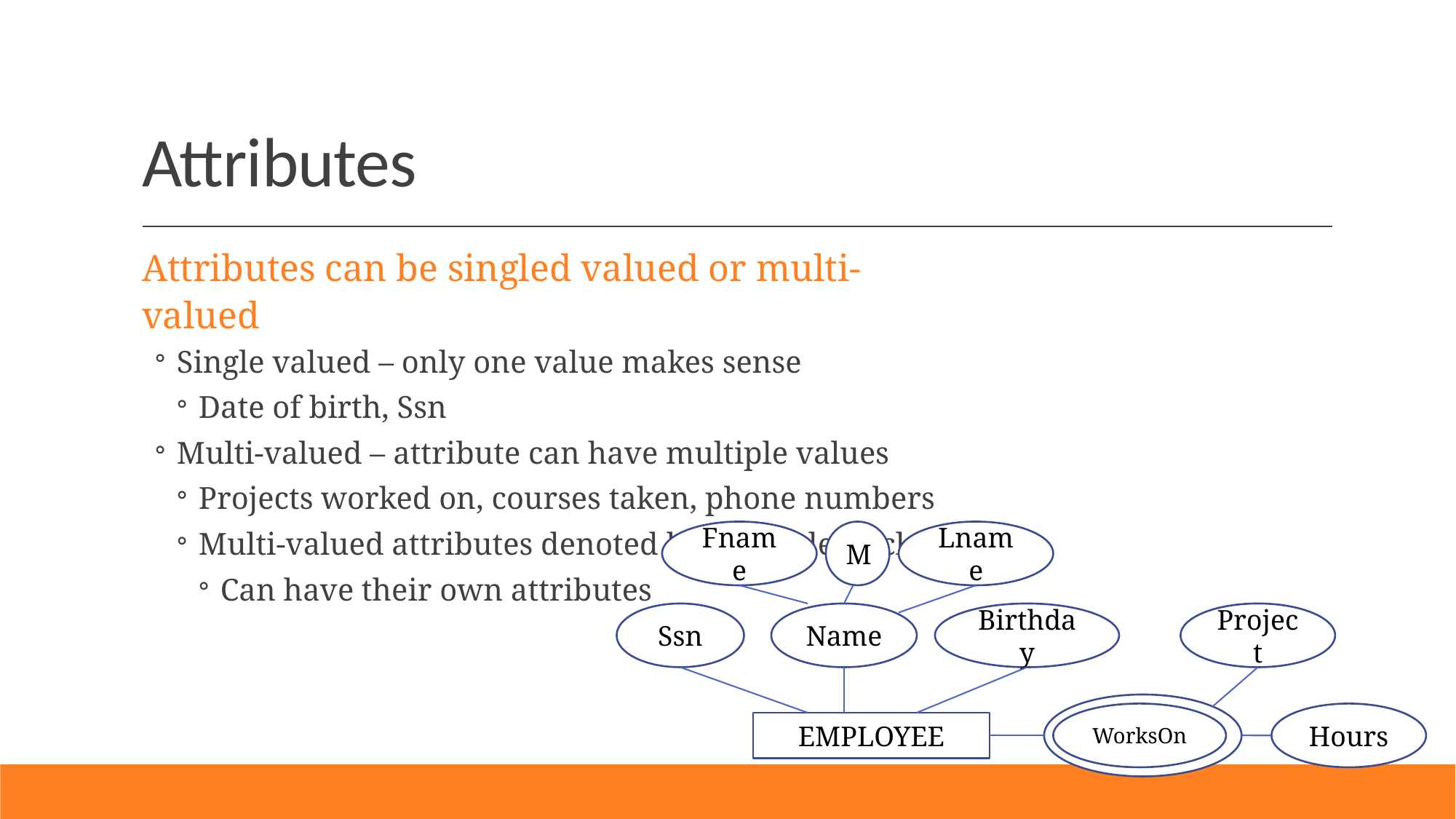

# Attributes
Attributes can be singled valued or multi-valued
Single valued – only one value makes sense
Date of birth, Ssn
Multi-valued – attribute can have multiple values
Projects worked on, courses taken, phone numbers
Multi-valued attributes denoted by a double circle
Can have their own attributes
Fname
M
Lname
Ssn
Name
Birthday
Project
Address
WorksOn
Hours
EMPLOYEE